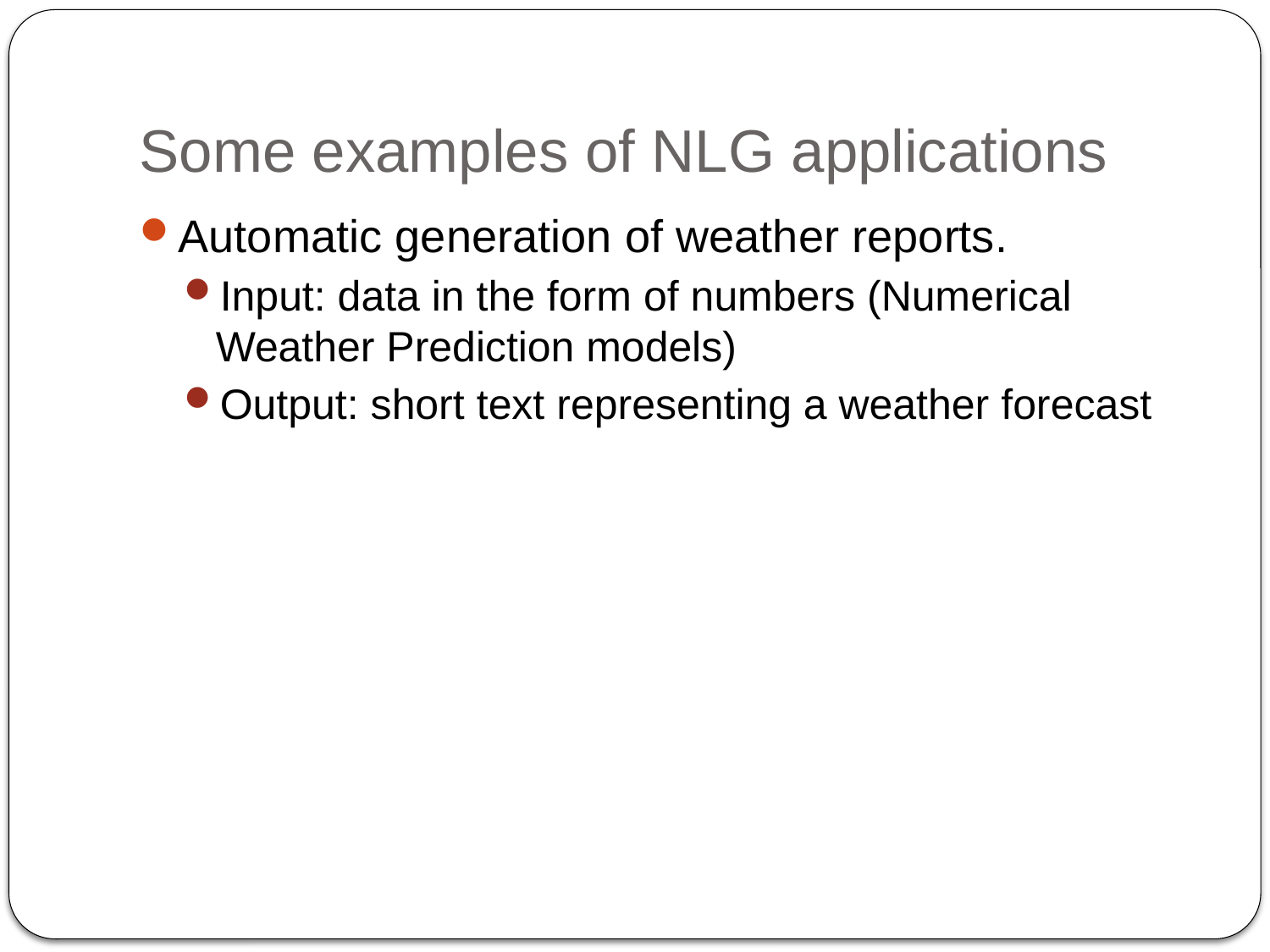

# Some examples of NLG applications
Automatic generation of weather reports.
Input: data in the form of numbers (Numerical Weather Prediction models)
Output: short text representing a weather forecast